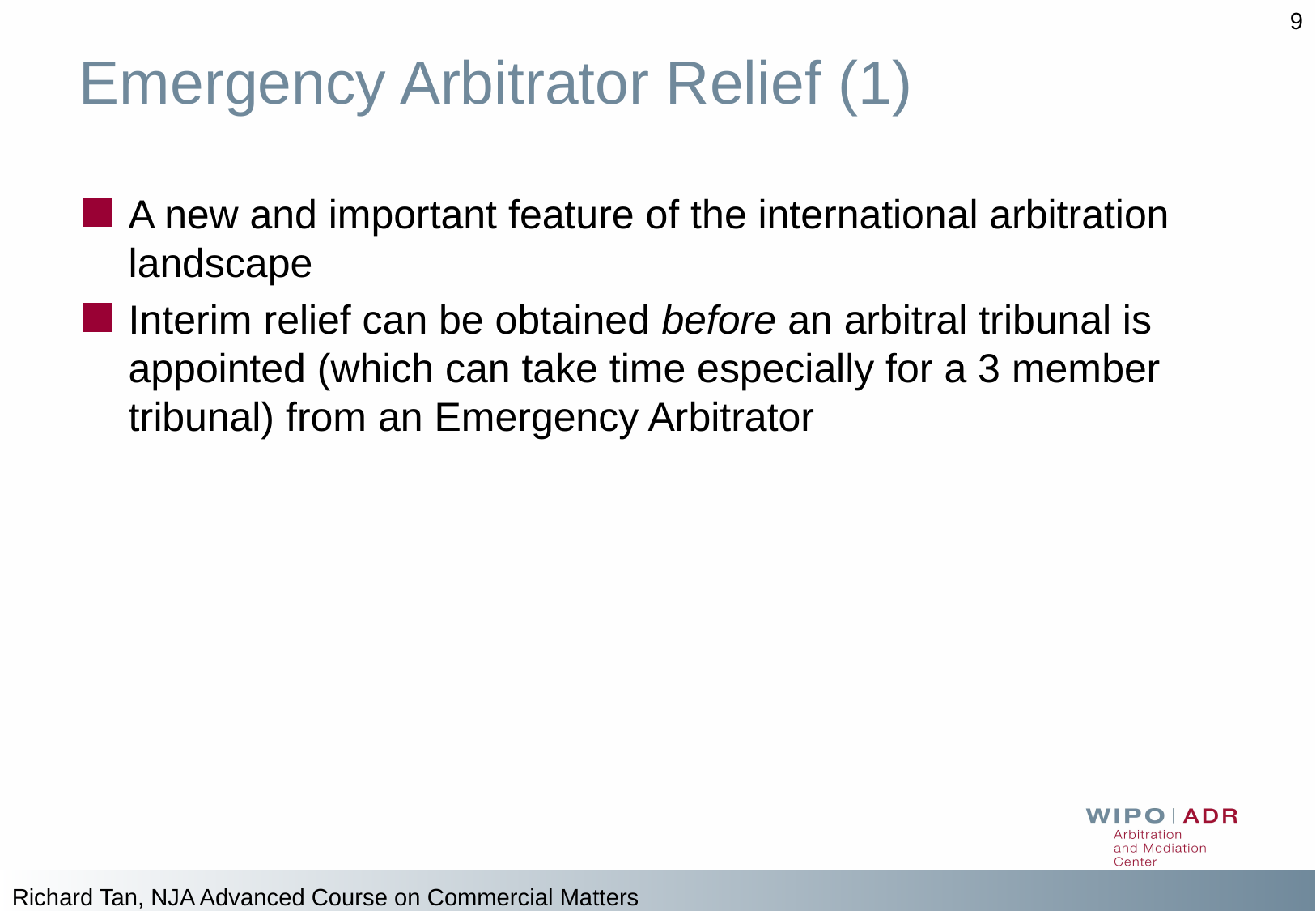

9
# Emergency Arbitrator Relief (1)
A new and important feature of the international arbitration landscape
Interim relief can be obtained before an arbitral tribunal is appointed (which can take time especially for a 3 member tribunal) from an Emergency Arbitrator